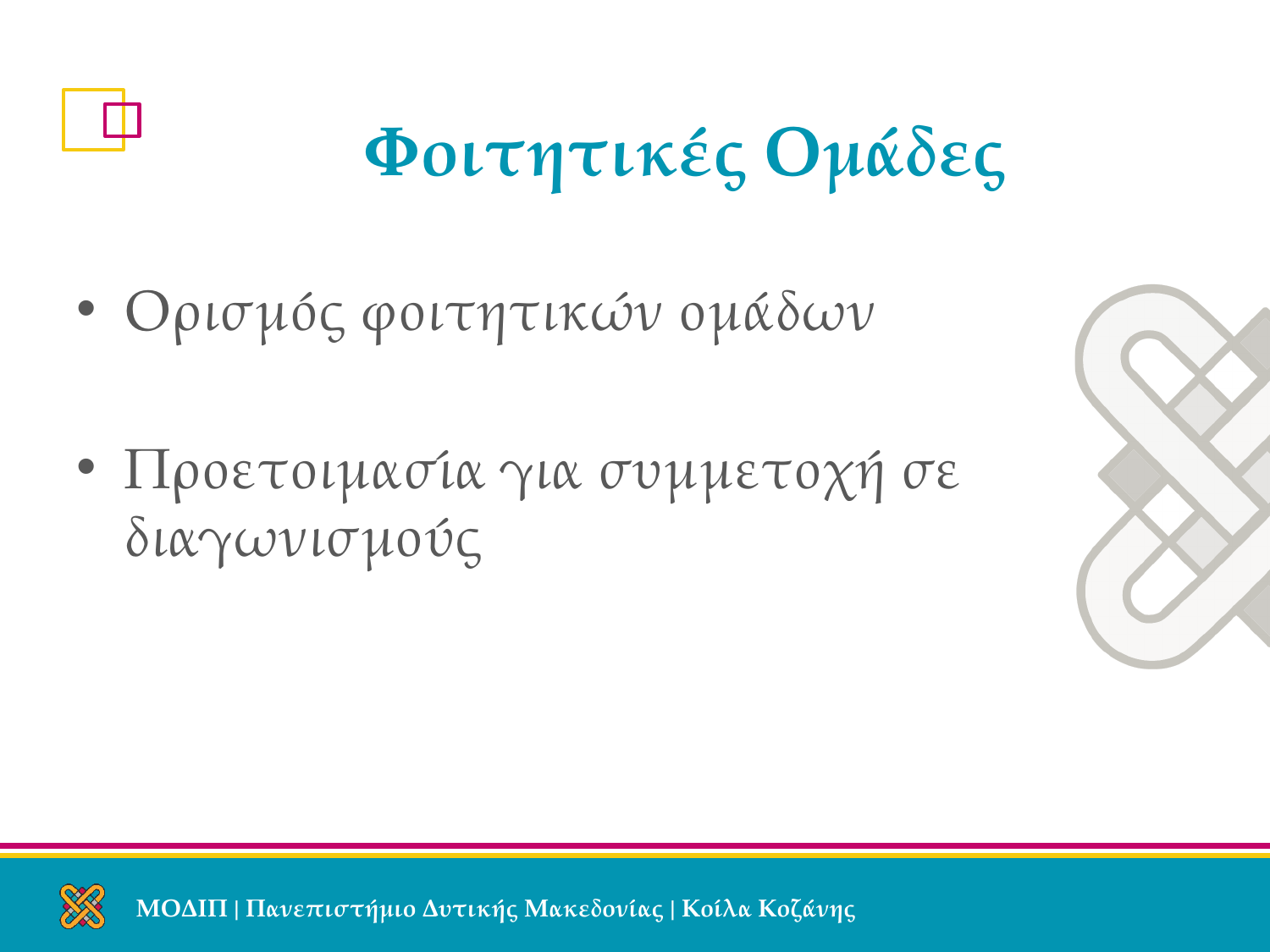

# Φοιτητικές Ομάδες

Ορισμός φοιτητικών ομάδων

Προετοιμασία για συμμετοχή σε διαγωνισμούς